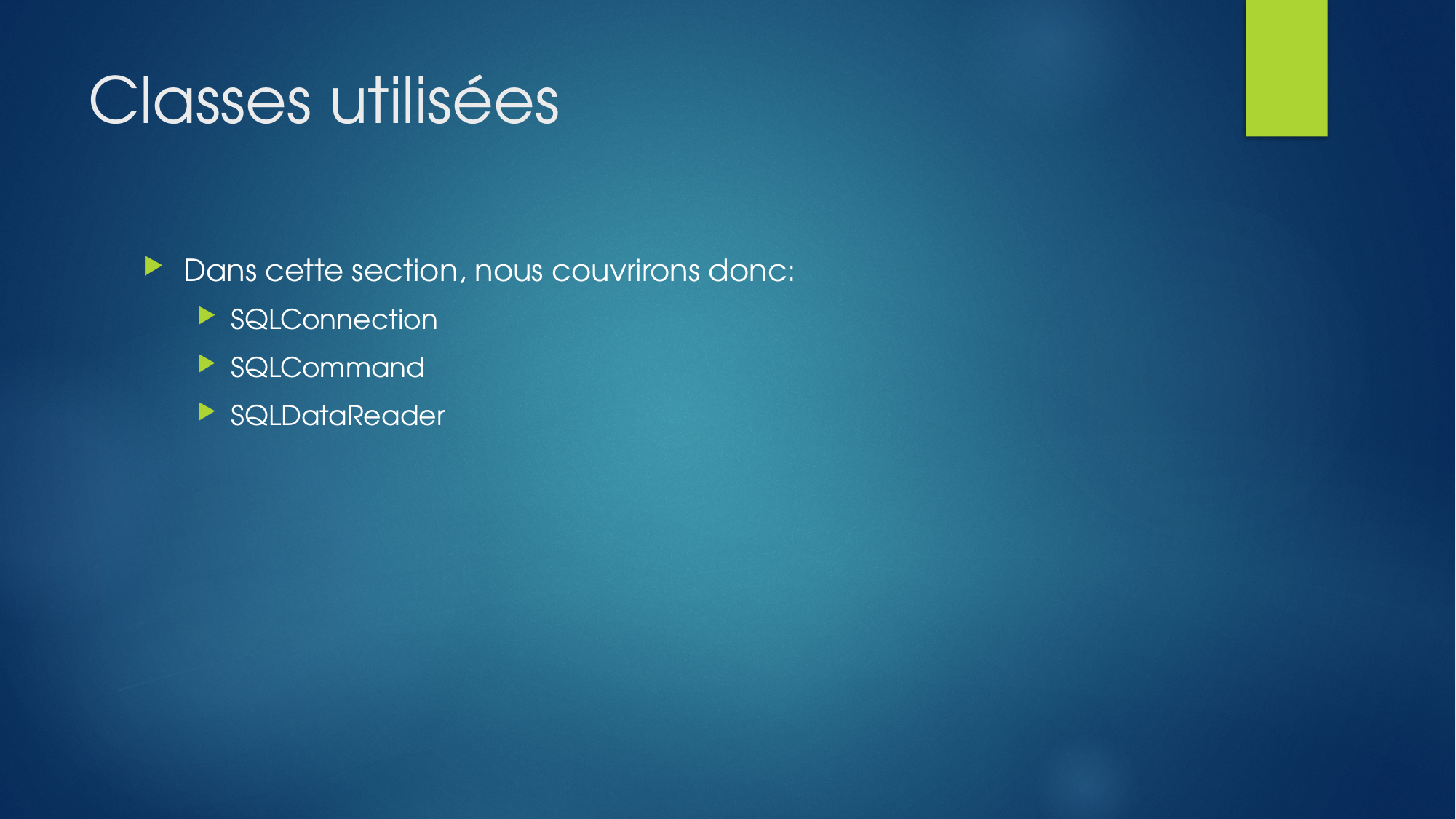

# Classes utilisées
Dans cette section, nous couvrirons donc:
SQLConnection
SQLCommand
SQLDataReader